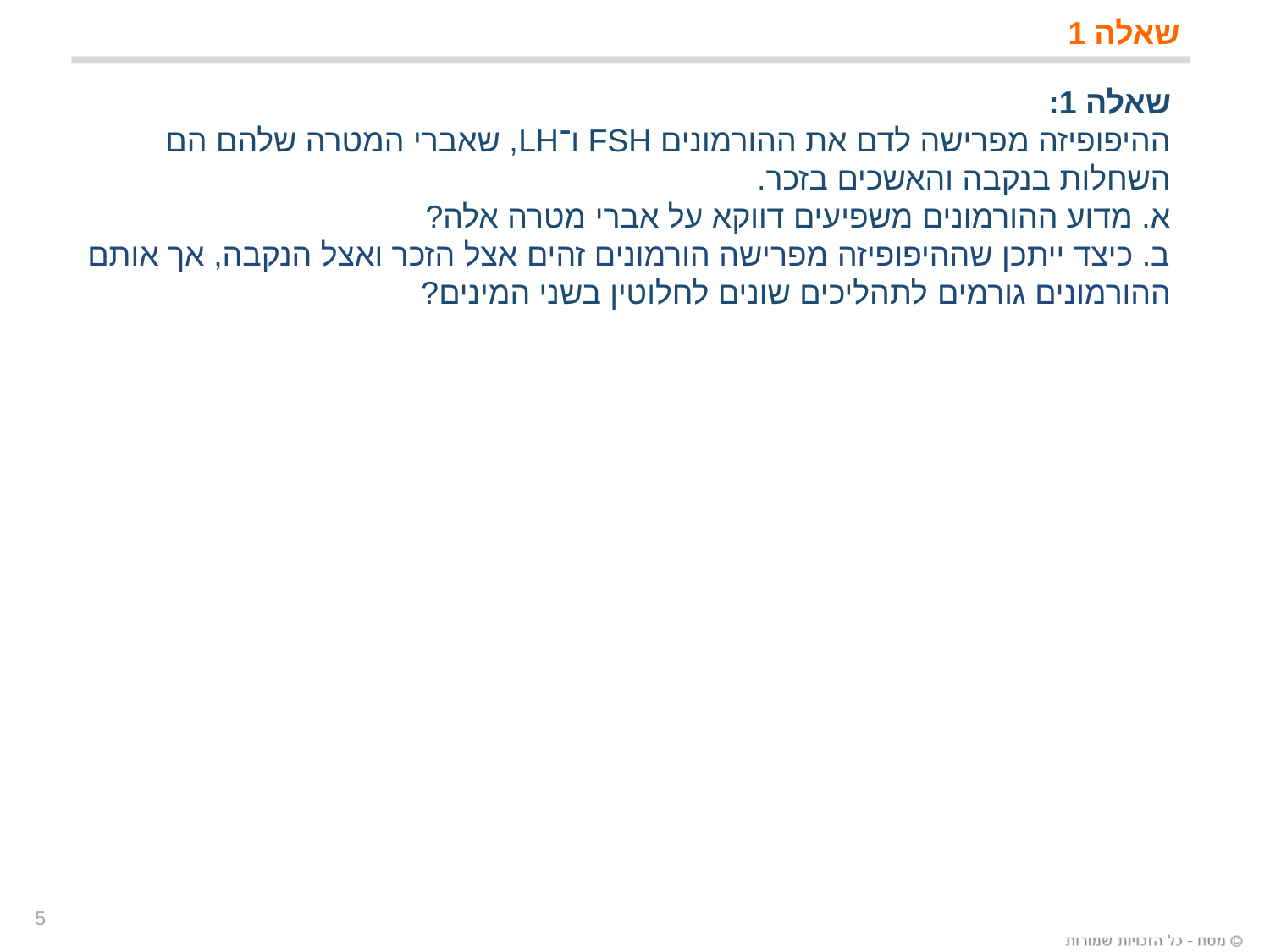

שאלה 1

שאלה 1:
ההיפופיזה מפרישה לדם את ההורמונים FSH ו־LH, שאברי המטרה שלהם הם השחלות בנקבה והאשכים בזכר.
א. מדוע ההורמונים משפיעים דווקא על אברי מטרה אלה?
ב. כיצד ייתכן שההיפופיזה מפרישה הורמונים זהים אצל הזכר ואצל הנקבה, אך אותם ההורמונים גורמים לתהליכים שונים לחלוטין בשני המינים?
5